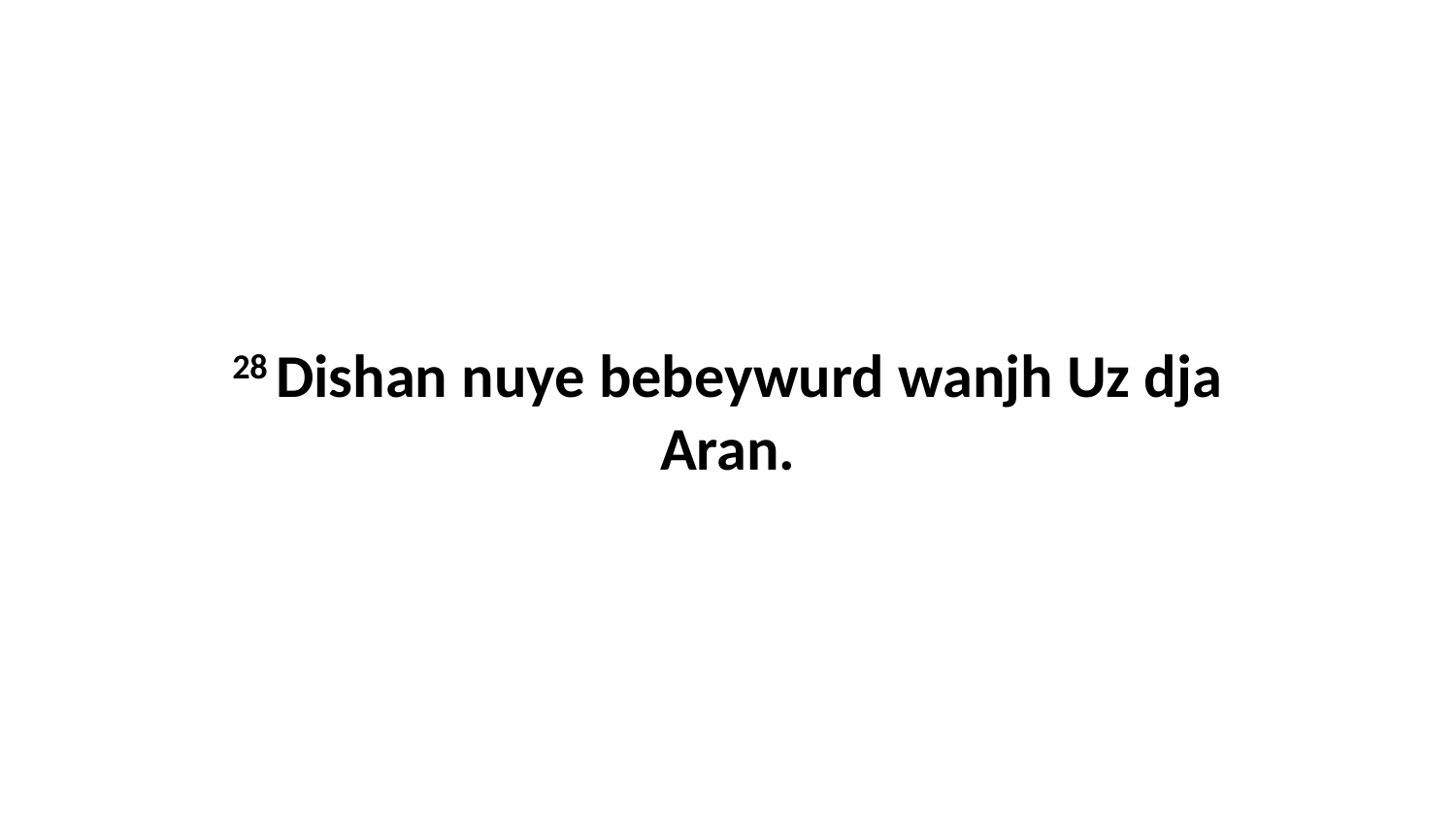

28 Dishan nuye bebeywurd wanjh Uz dja Aran.